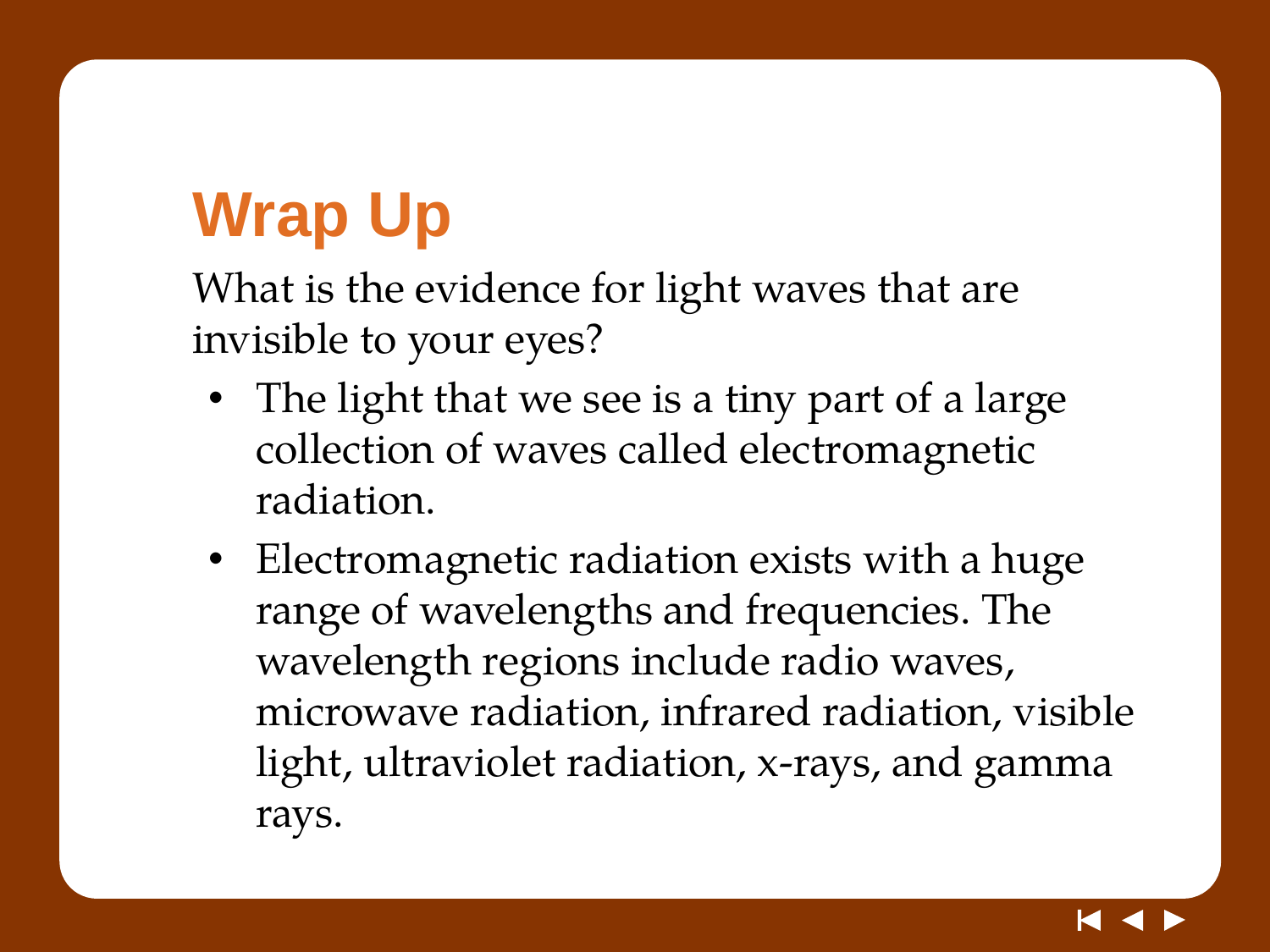

# Wrap Up
What is the evidence for light waves that are invisible to your eyes?
The light that we see is a tiny part of a large collection of waves called electromagnetic radiation.
Electromagnetic radiation exists with a huge range of wavelengths and frequencies. The wavelength regions include radio waves, microwave radiation, infrared radiation, visible light, ultraviolet radiation, x-rays, and gamma rays.